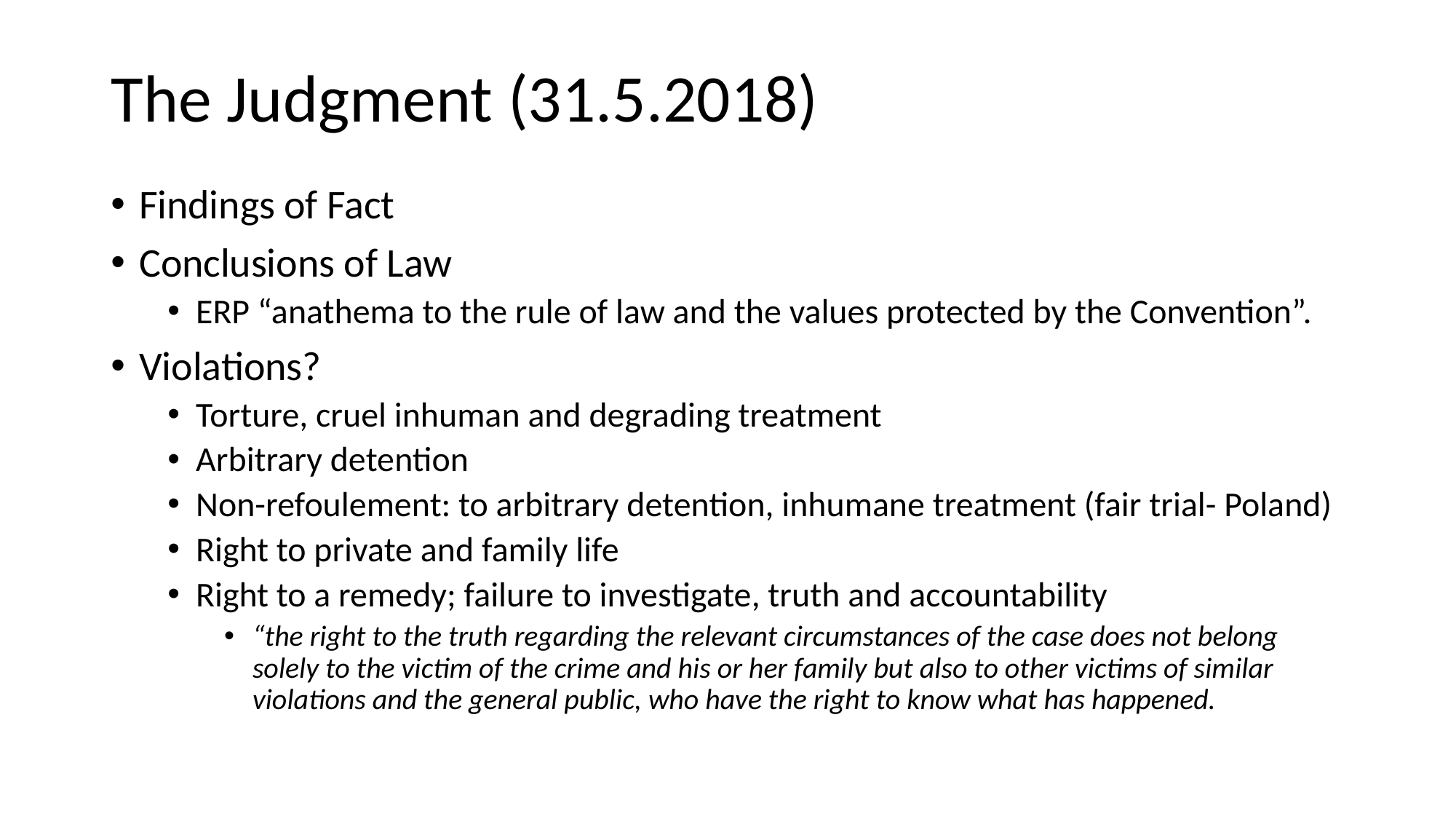

# The Judgment (31.5.2018)
Findings of Fact
Conclusions of Law
ERP “anathema to the rule of law and the values protected by the Convention”.
Violations?
Torture, cruel inhuman and degrading treatment
Arbitrary detention
Non-refoulement: to arbitrary detention, inhumane treatment (fair trial- Poland)
Right to private and family life
Right to a remedy; failure to investigate, truth and accountability
“the right to the truth regarding the relevant circumstances of the case does not belong solely to the victim of the crime and his or her family but also to other victims of similar violations and the general public, who have the right to know what has happened.